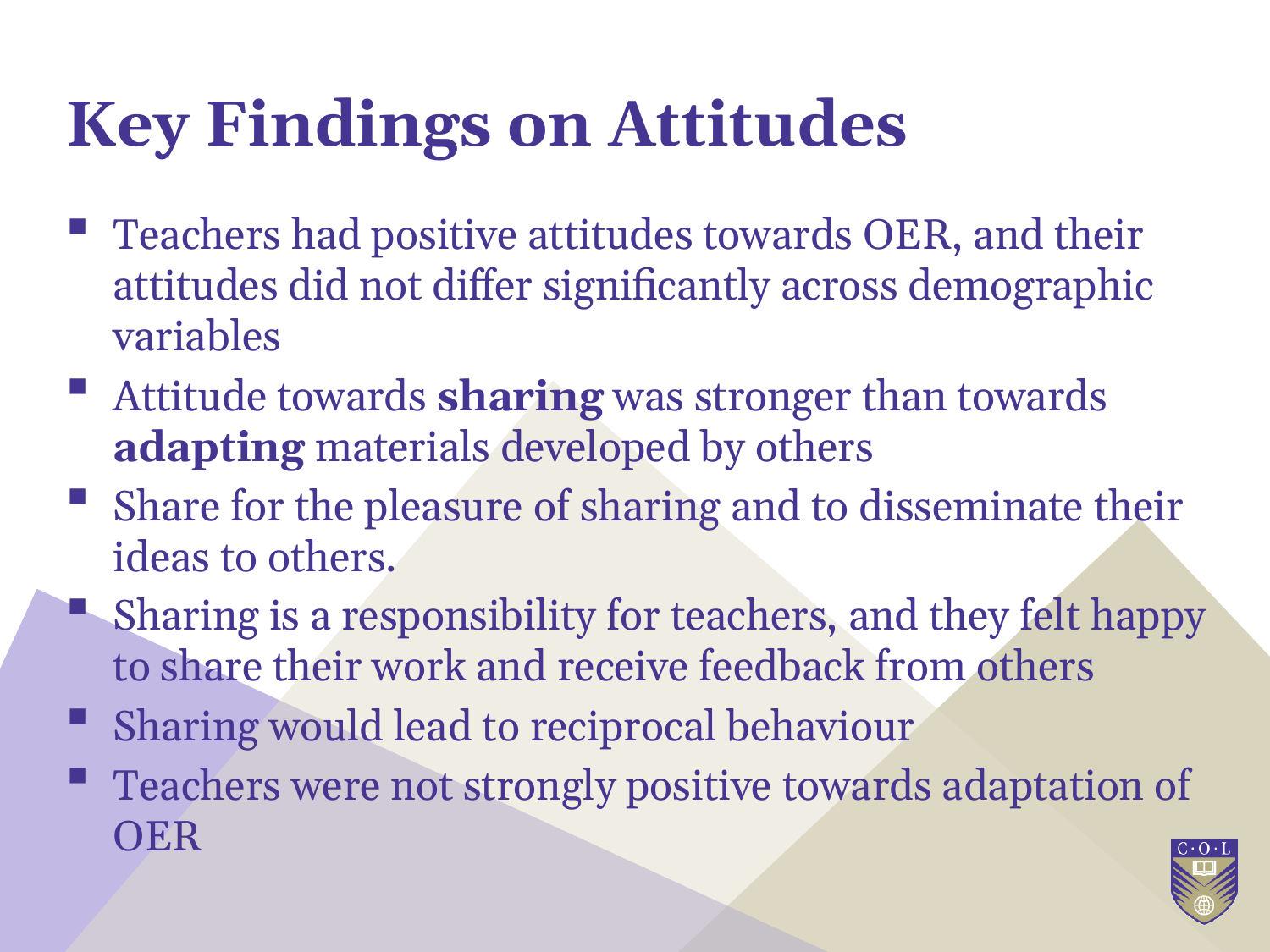

# Key Findings on Attitudes
Teachers had positive attitudes towards OER, and their attitudes did not differ significantly across demographic variables
Attitude towards sharing was stronger than towards adapting materials developed by others
Share for the pleasure of sharing and to disseminate their ideas to others.
Sharing is a responsibility for teachers, and they felt happy to share their work and receive feedback from others
Sharing would lead to reciprocal behaviour
Teachers were not strongly positive towards adaptation of OER